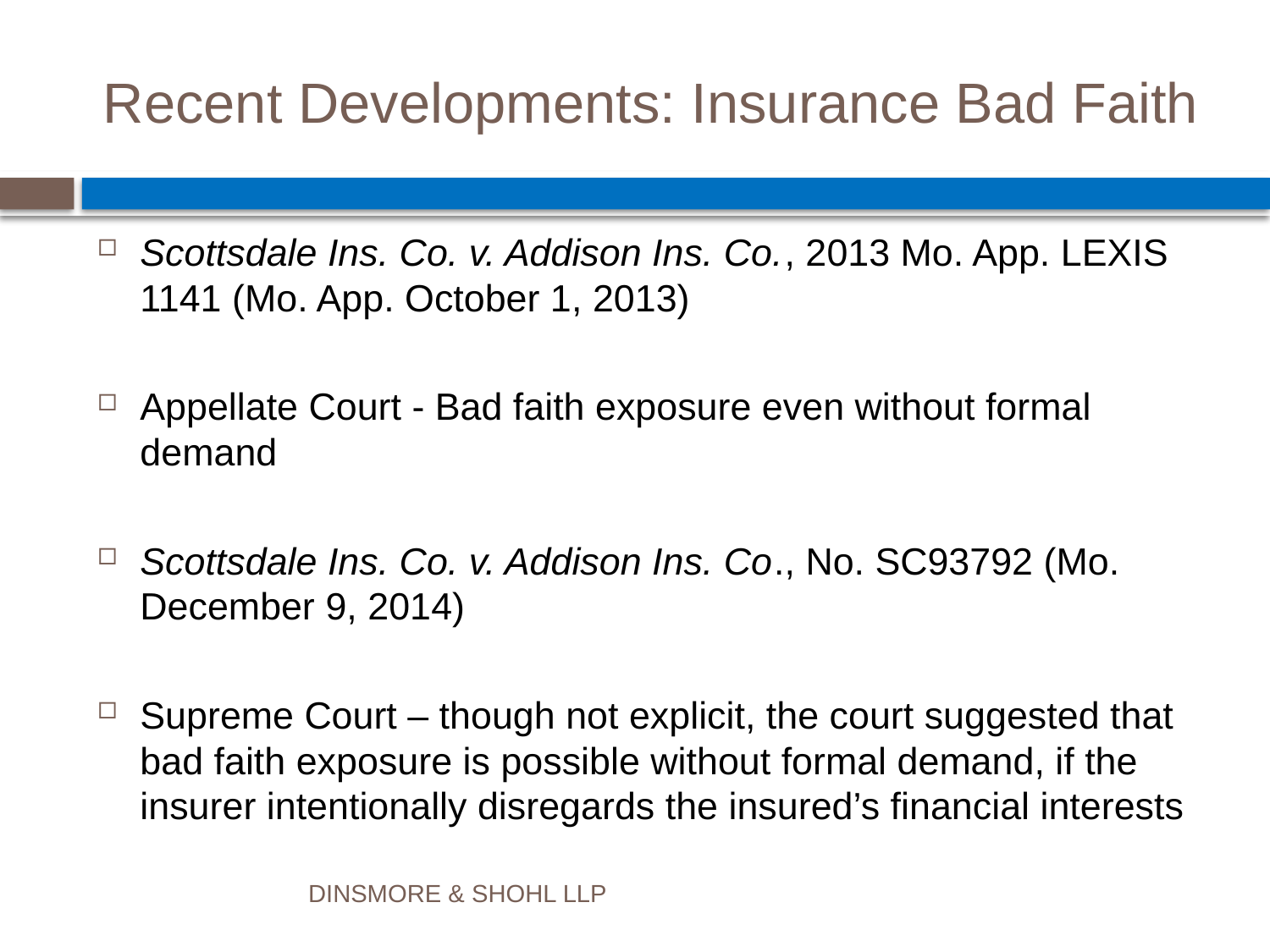

# Recent Developments: Insurance Bad Faith
Scottsdale Ins. Co. v. Addison Ins. Co., 2013 Mo. App. LEXIS 1141 (Mo. App. October 1, 2013)

Appellate Court - Bad faith exposure even without formal demand

Scottsdale Ins. Co. v. Addison Ins. Co., No. SC93792 (Mo. December 9, 2014)

Supreme Court – though not explicit, the court suggested that bad faith exposure is possible without formal demand, if the insurer intentionally disregards the insured’s financial interests

DINSMORE & SHOHL LLP